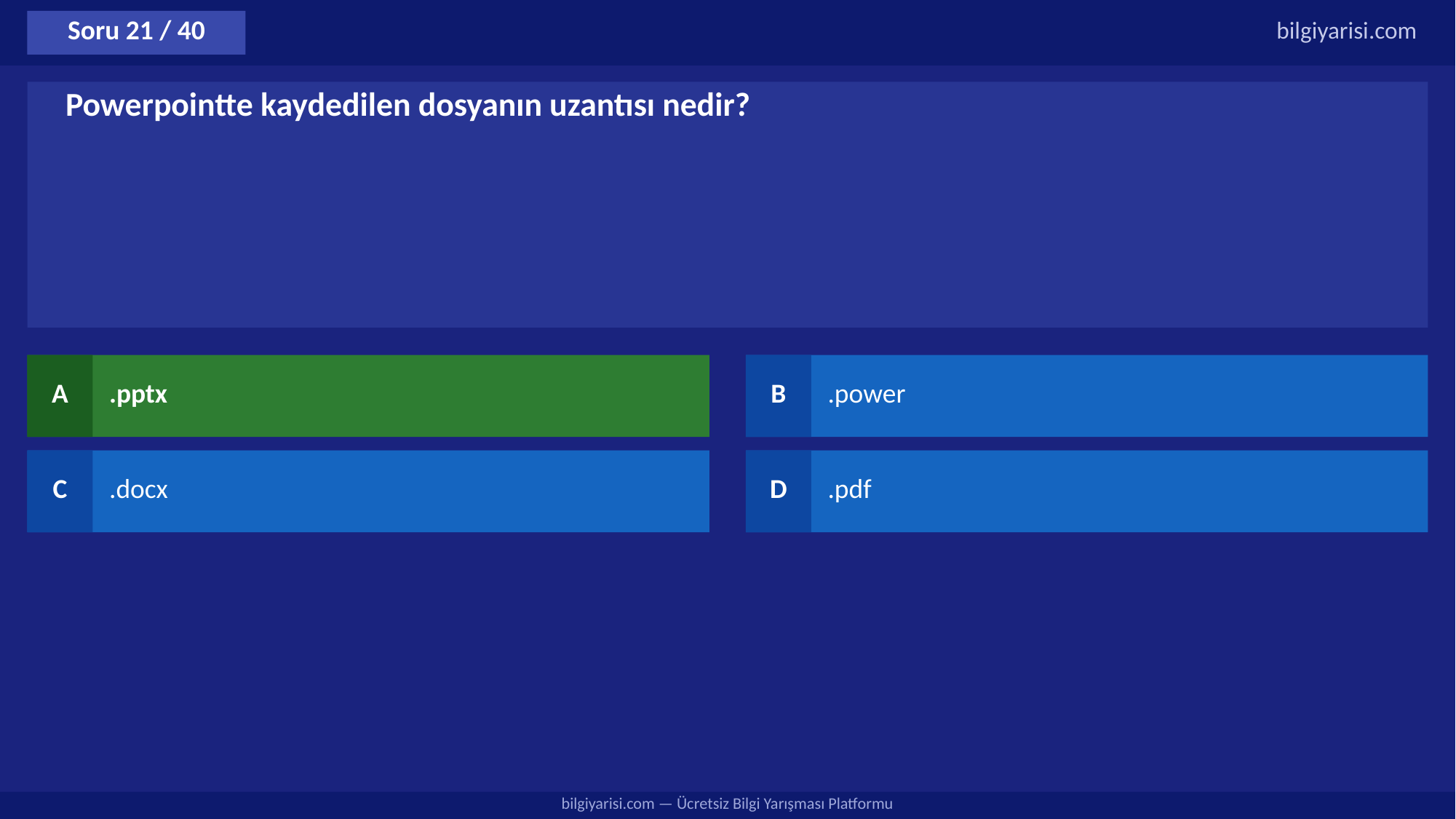

Soru 21 / 40
bilgiyarisi.com

Powerpointte kaydedilen dosyanın uzantısı nedir?

A
.pptx

B
.power

C
.docx

D
.pdf
bilgiyarisi.com — Ücretsiz Bilgi Yarışması Platformu